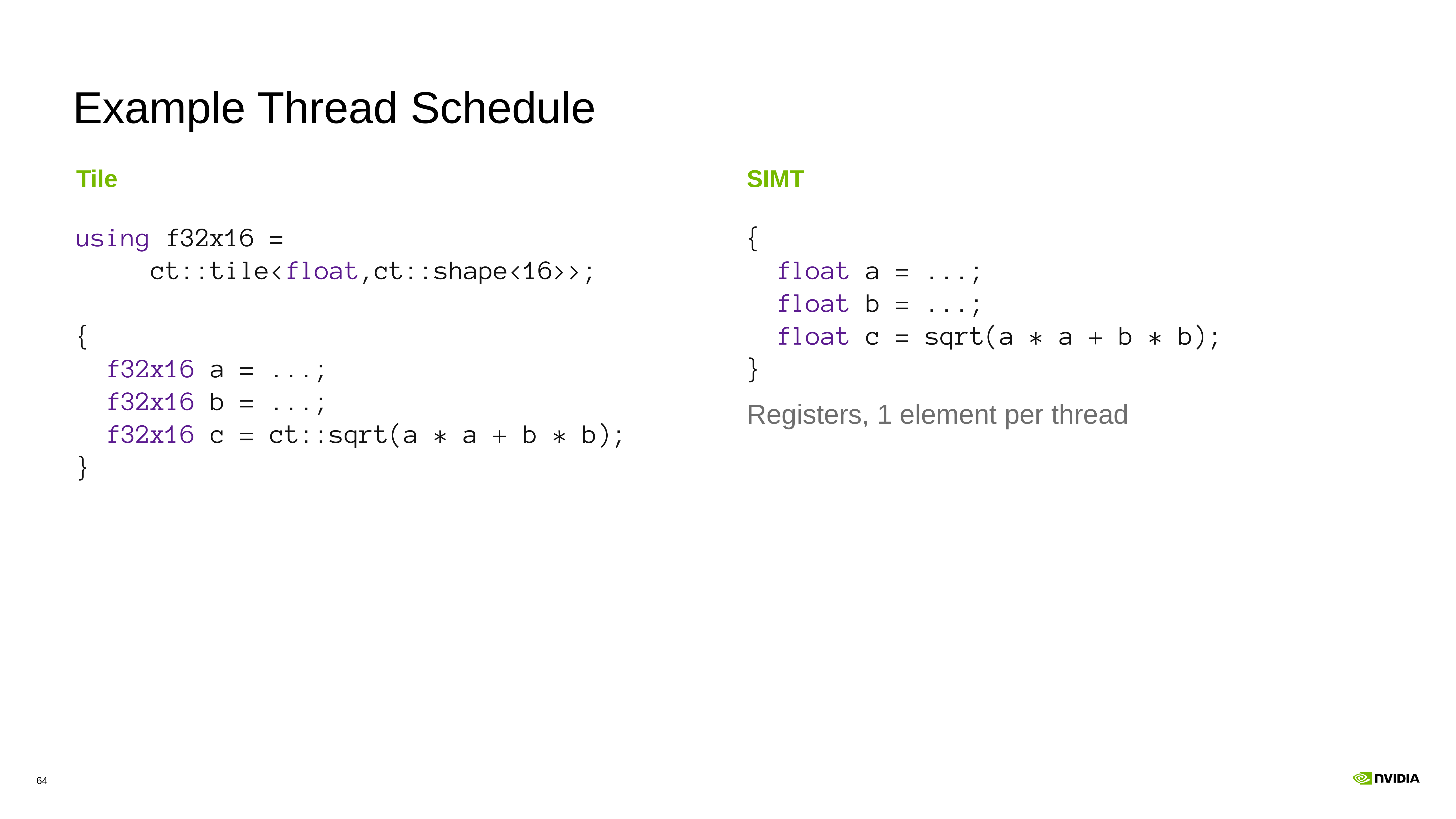

# Example Thread Schedule
Tile
SIMT
using f32x16 =
     ct::tile<float,ct::shape<16>>;

{
  f32x16 a = ...;
  f32x16 b = ...;
  f32x16 c = ct::sqrt(a * a + b * b);
}
{
  float a = ...;
  float b = ...;
  float c = sqrt(a * a + b * b);
}
Registers, 1 element per thread
64